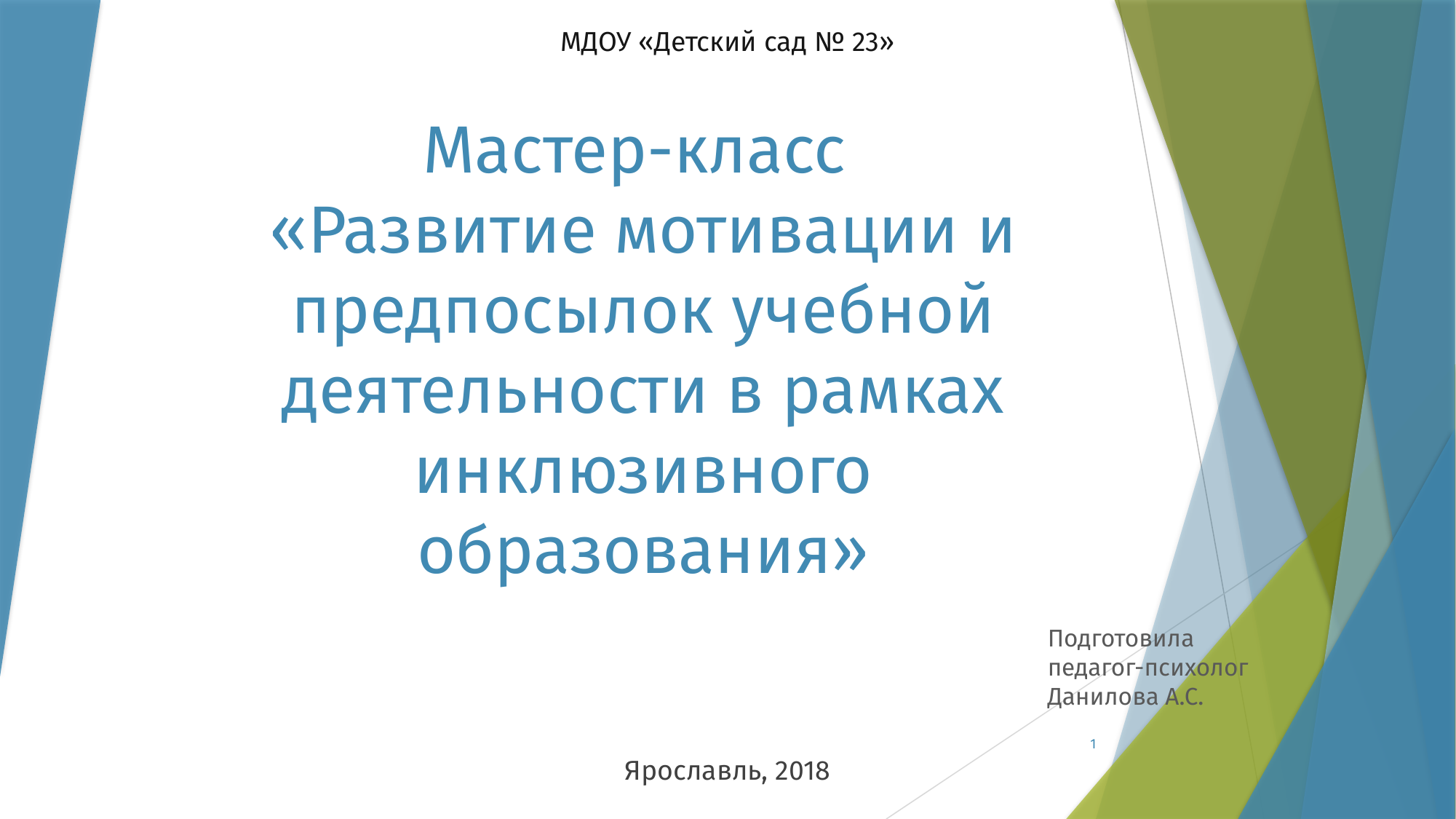

МДОУ «Детский сад № 23»
# Мастер-класс «Развитие мотивации и предпосылок учебной деятельности в рамках инклюзивного образования»
Подготовила
педагог-психолог
Данилова А.С.
1
Ярославль, 2018